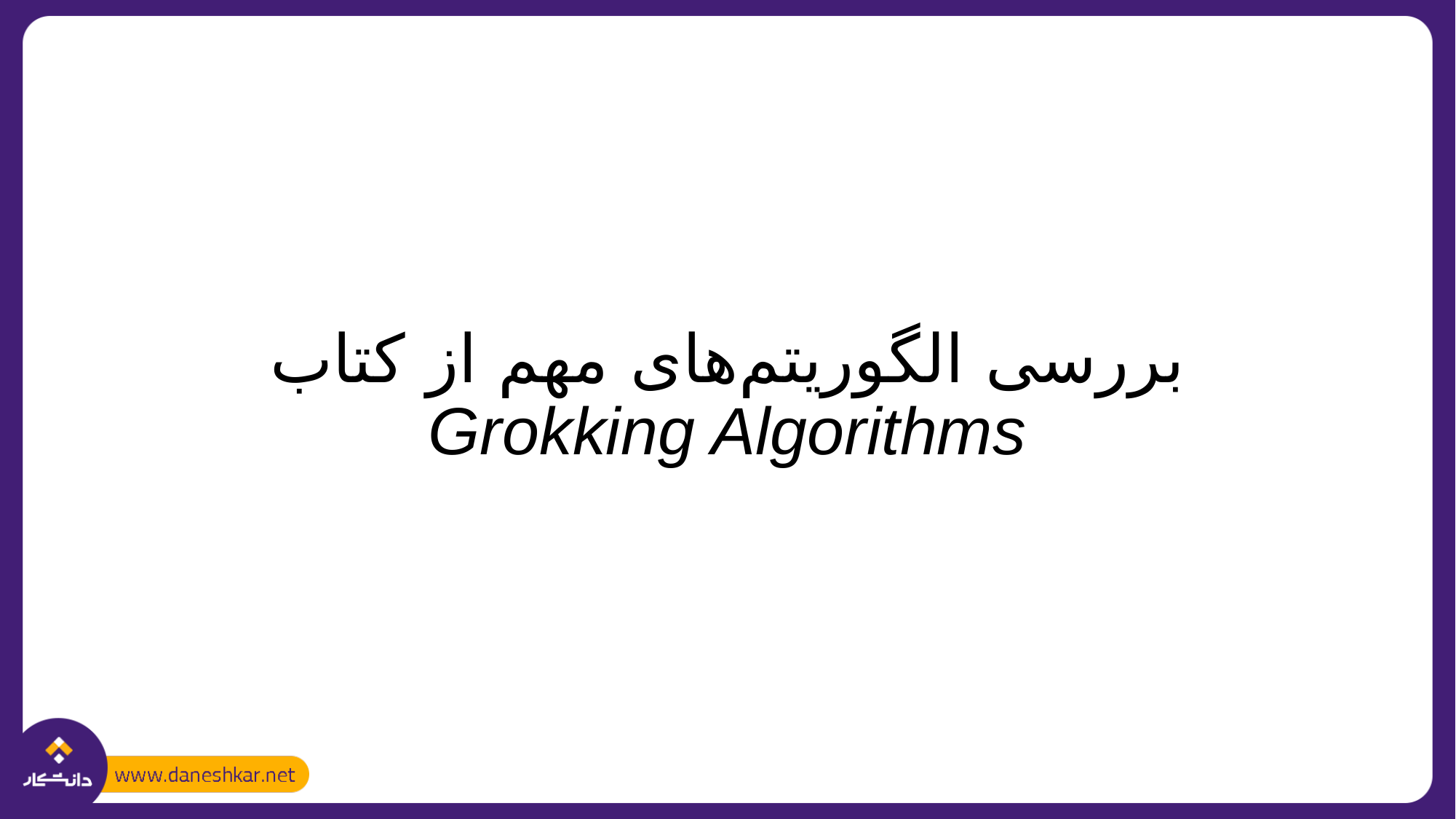

# بررسی الگوریتم‌های مهم از کتاب Grokking Algorithms